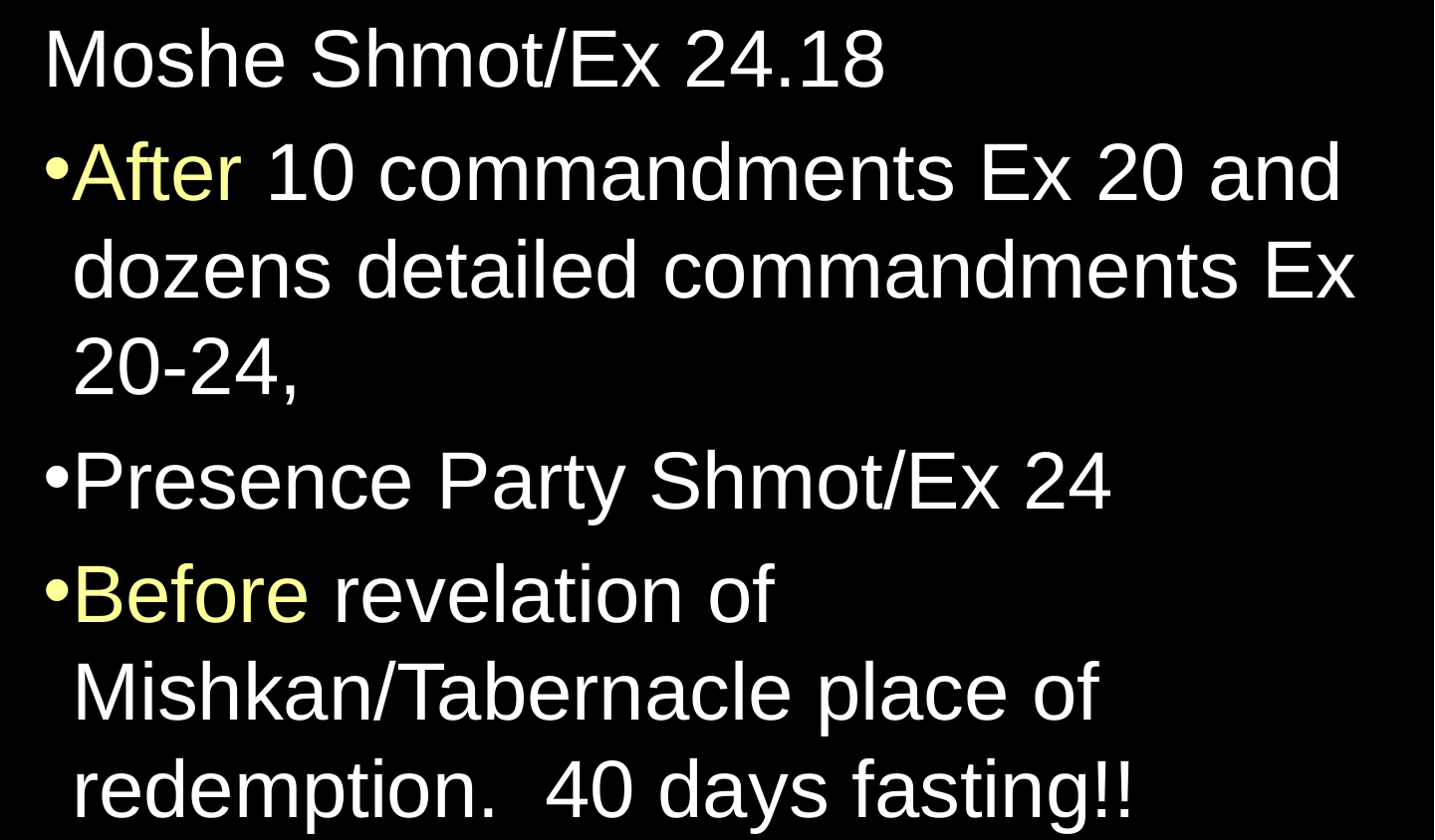

Moshe Shmot/Ex 24.18
After 10 commandments Ex 20 and dozens detailed commandments Ex 20-24,
Presence Party Shmot/Ex 24
Before revelation of Mishkan/Tabernacle place of redemption.  40 days fasting!!